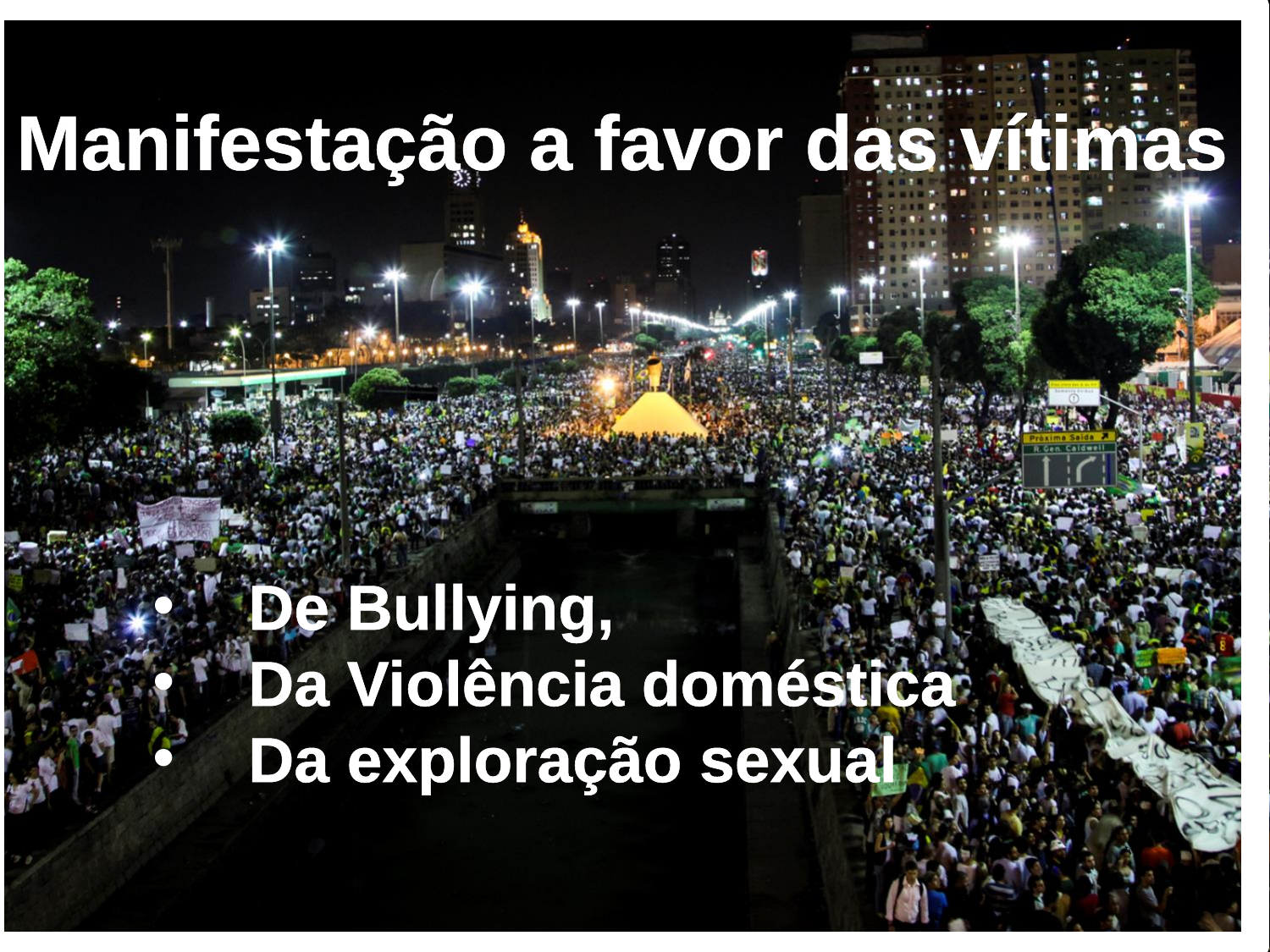

Manifestação a favor das vítimas

De Bullying,
Da Violência doméstica
Da exploração sexual